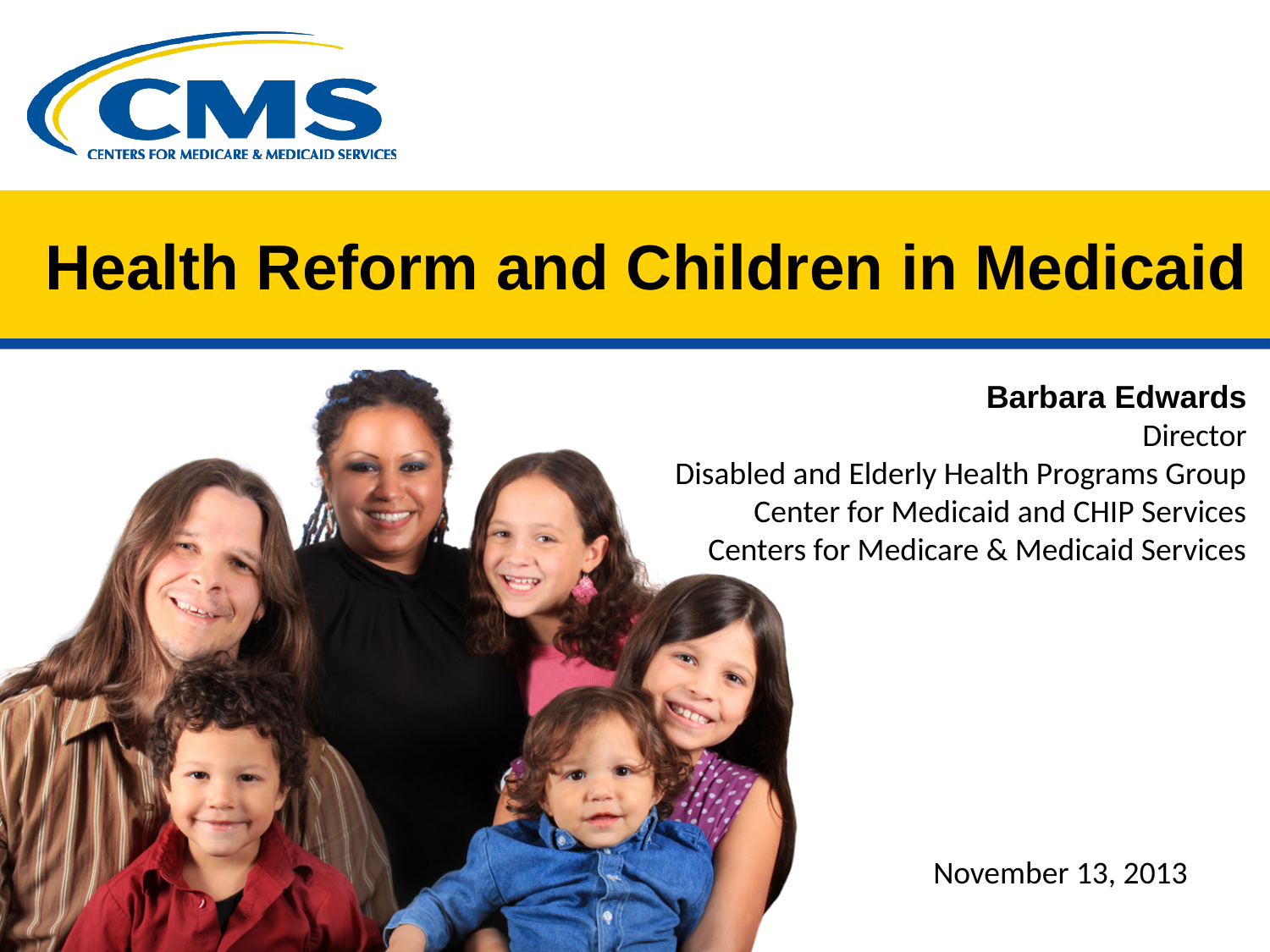

# Health Reform and Children in Medicaid
Barbara Edwards
Director
Disabled and Elderly Health Programs Group
Center for Medicaid and CHIP Services
Centers for Medicare & Medicaid Services
November 13, 2013